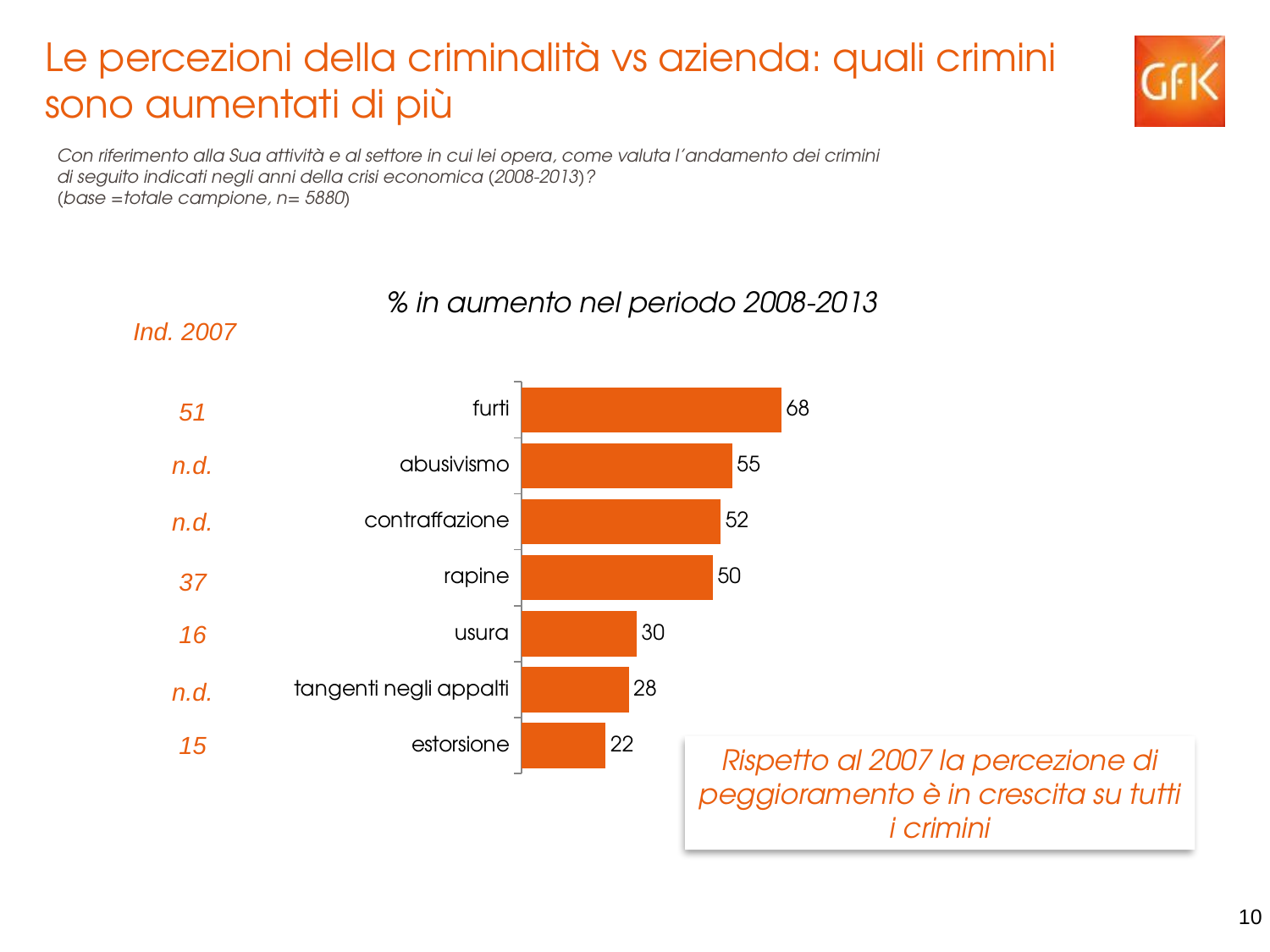

Le percezioni della criminalità vs azienda: quali crimini sono aumentati di più
Con riferimento alla Sua attività e al settore in cui lei opera, come valuta l’andamento dei crimini di seguito indicati negli anni della crisi economica (2008-2013)?
(base =totale campione, n= 5880)

% in aumento nel periodo 2008-2013
Ind. 2007
51

### Chart

| Category | Colonna1 |
|---|---|
| furti | 68.0 |
| abusivismo | 55.0 |
| contraffazione | 52.0 |
| rapine | 50.0 |
| usura | 30.0 |
| tangenti negli appalti | 28.0 |
| estorsione | 22.0 |
n.d.
n.d.
37
16
n.d.
15
Rispetto al 2007 la percezione di peggioramento è in crescita su tutti i crimini